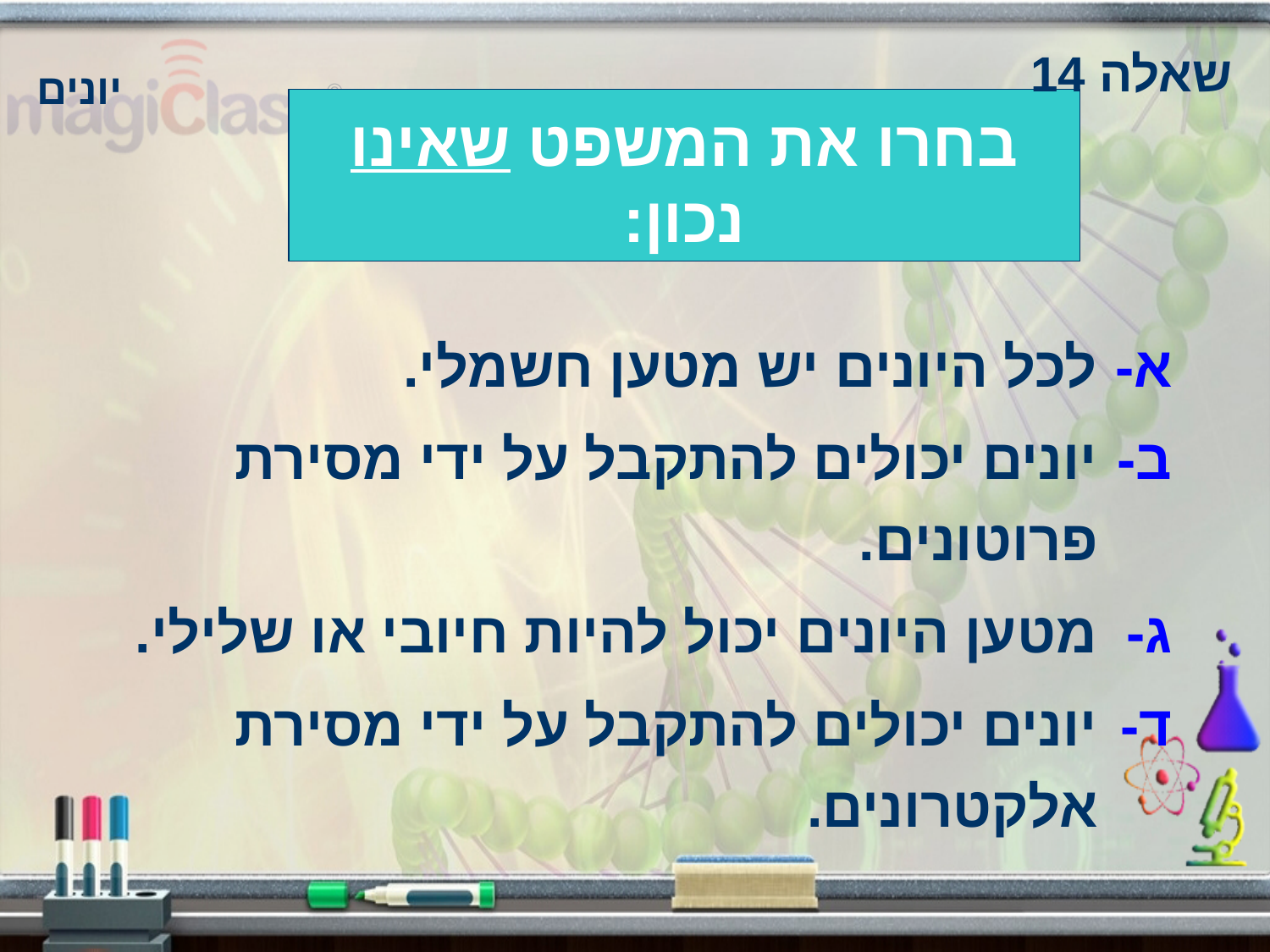

שאלה 14
יונים
# בחרו את המשפט שאינו נכון:
לכל היונים יש מטען חשמלי.
יונים יכולים להתקבל על ידי מסירת פרוטונים.
מטען היונים יכול להיות חיובי או שלילי.
יונים יכולים להתקבל על ידי מסירת אלקטרונים.